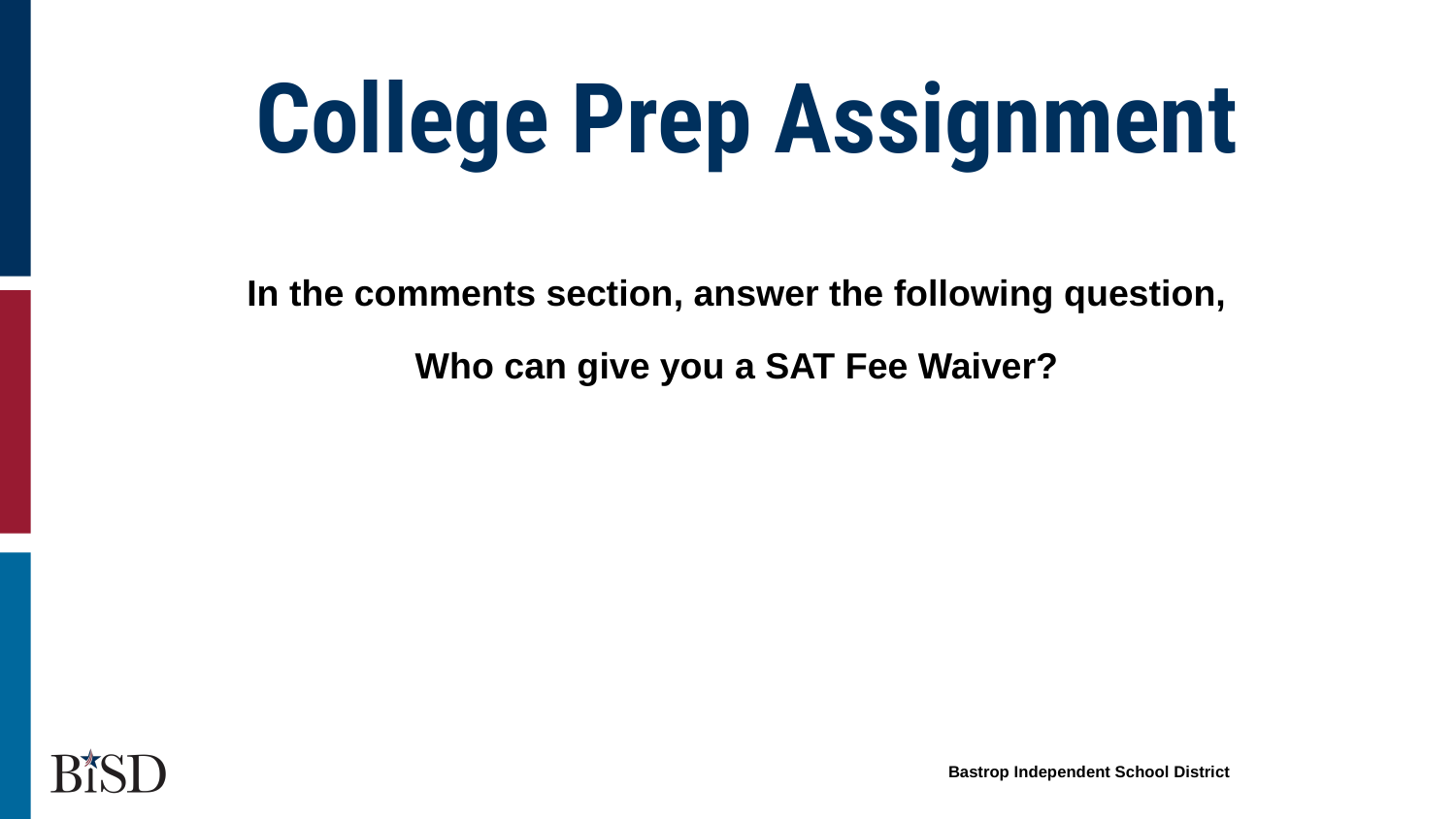

College Prep Assignment

In the comments section, answer the following question,
Who can give you a SAT Fee Waiver?

hi